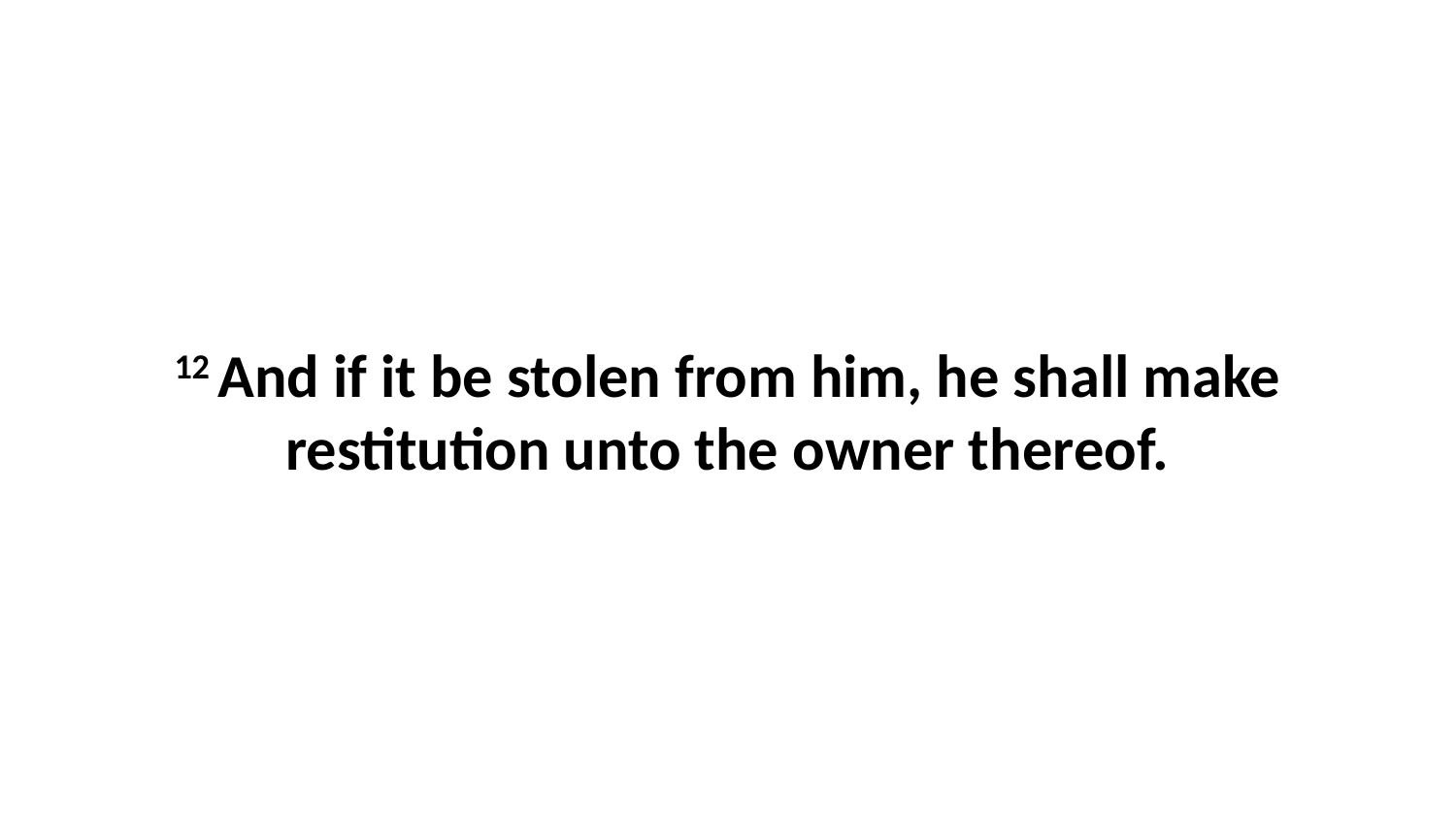

12 And if it be stolen from him, he shall make restitution unto the owner thereof.